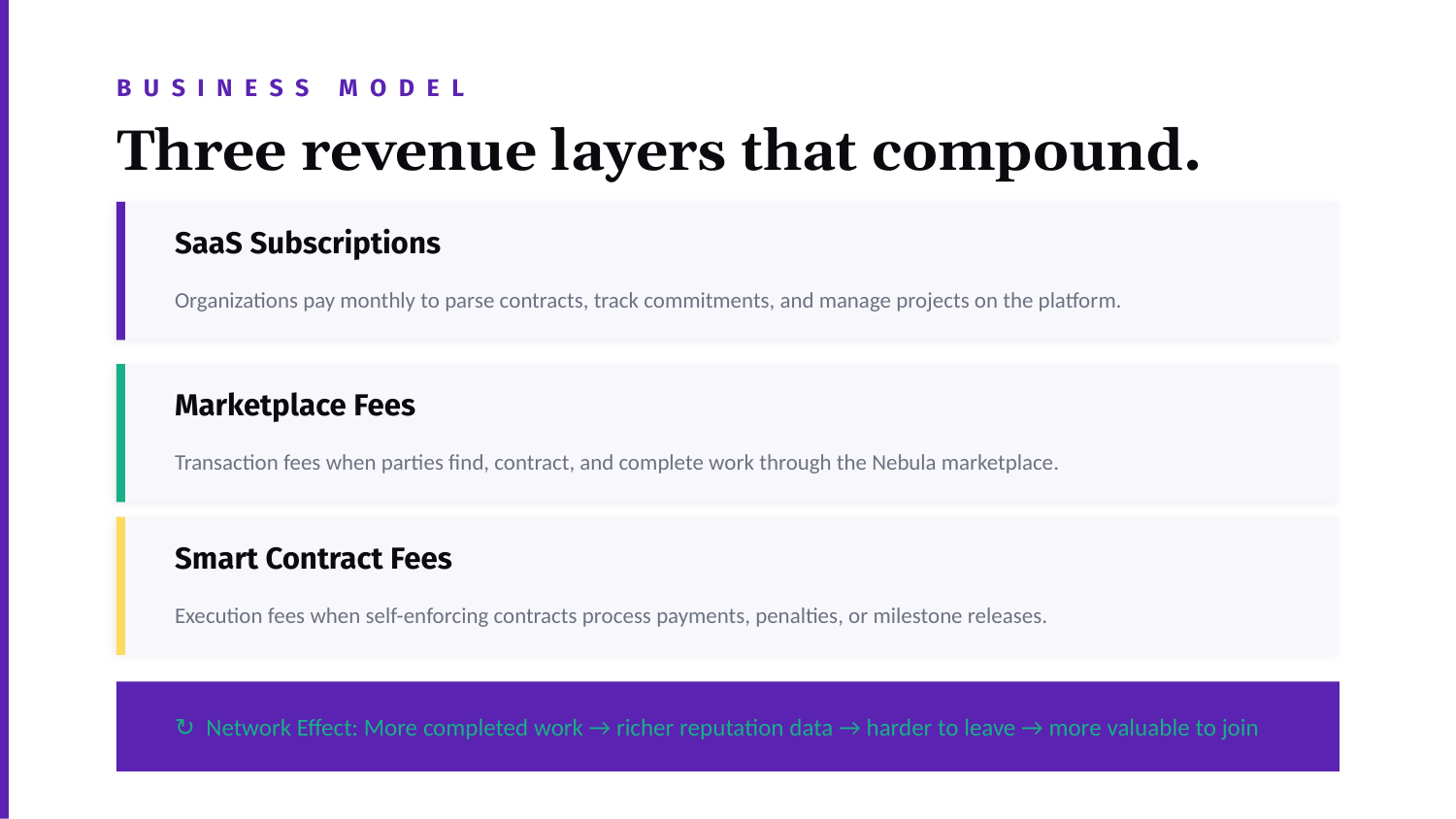

BUSINESS MODEL
Three revenue layers that compound.

SaaS Subscriptions
Organizations pay monthly to parse contracts, track commitments, and manage projects on the platform.

Marketplace Fees
Transaction fees when parties find, contract, and complete work through the Nebula marketplace.

Smart Contract Fees
Execution fees when self-enforcing contracts process payments, penalties, or milestone releases.

↻  Network Effect: More completed work → richer reputation data → harder to leave → more valuable to join